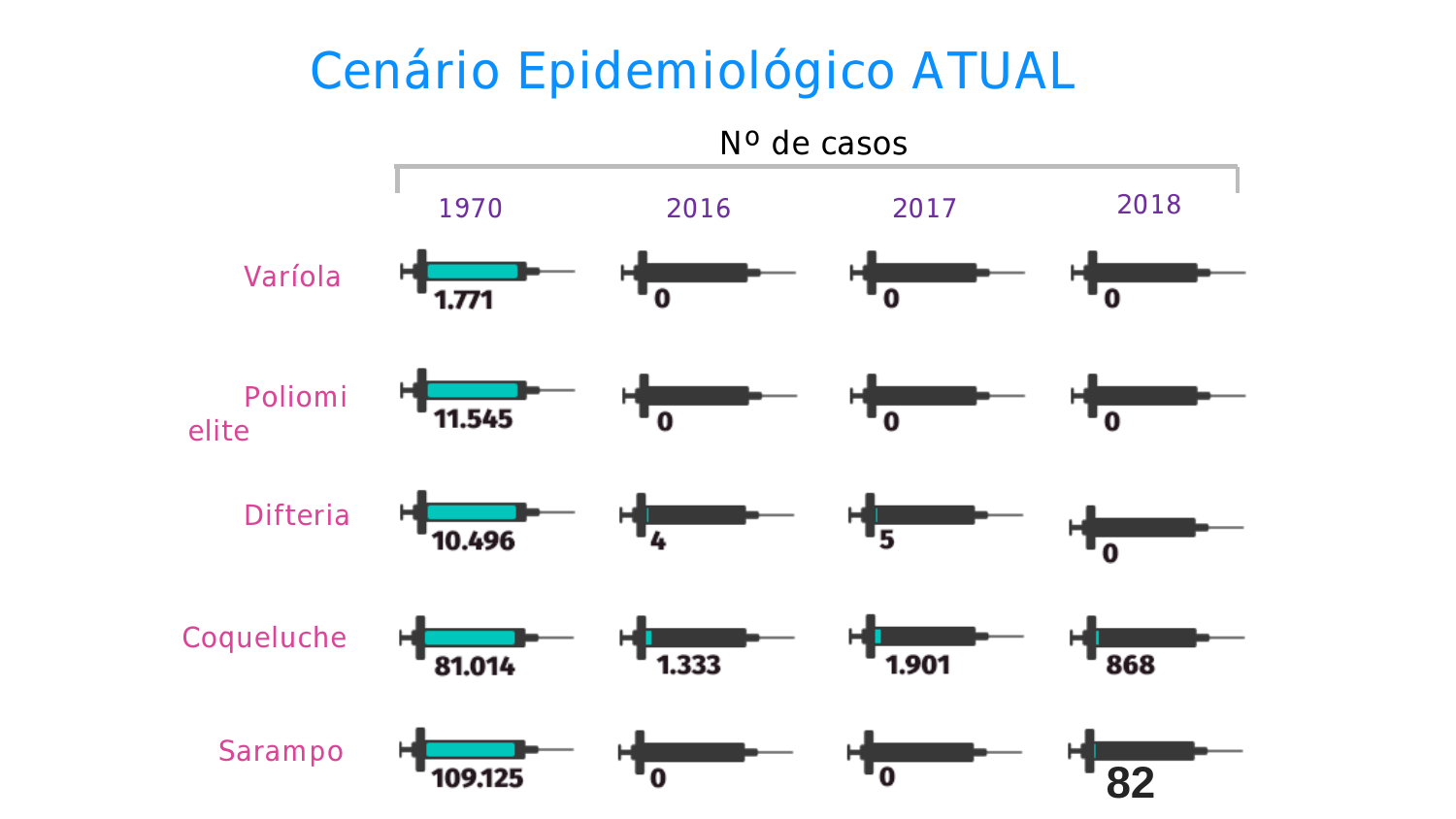

Cenário Epidemiológico ATUAL
Nº de casos

1970	2016	2017

2018

Varíola

Poliomielite

Difteria

Coqueluche

Sarampo
822